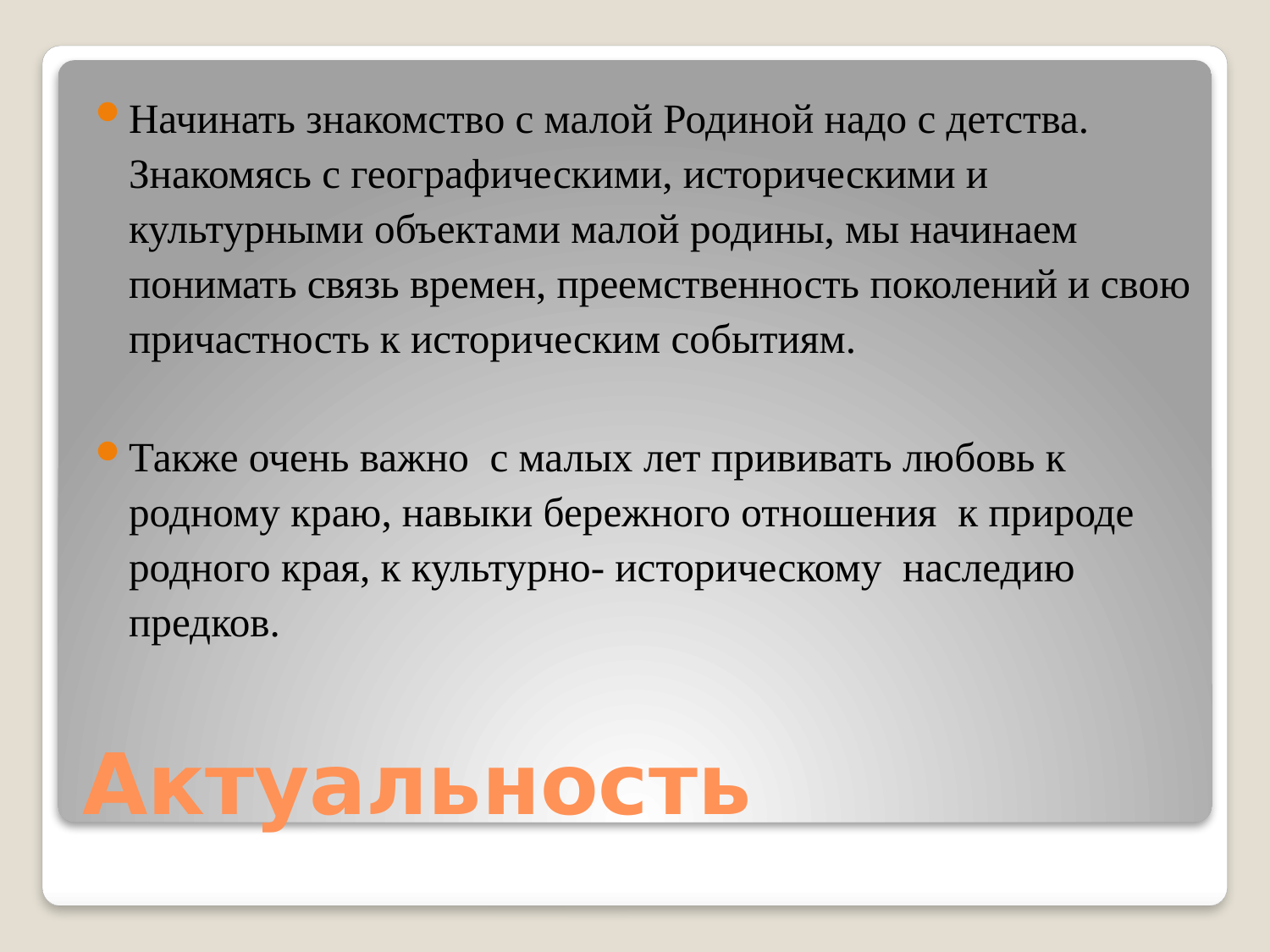

Начинать знакомство с малой Родиной надо с детства. Знакомясь с географическими, историческими и культурными объектами малой родины, мы начинаем понимать связь времен, преемственность поколений и свою причастность к историческим событиям.

Также очень важно  с малых лет прививать любовь к родному краю, навыки бережного отношения  к природе родного края, к культурно- историческому  наследию предков.

# Актуальность